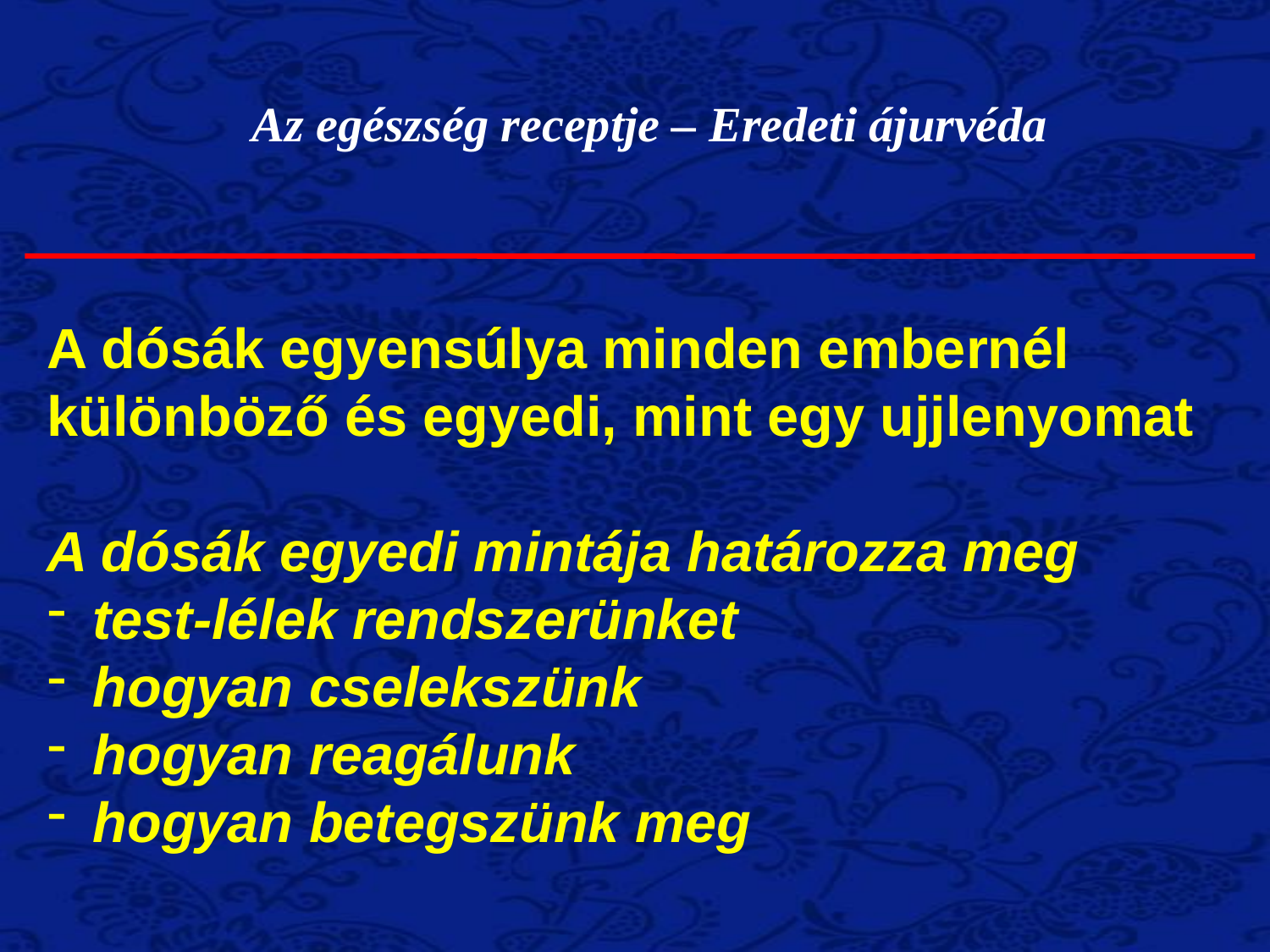

Az egészség receptje – Eredeti ájurvéda

A dósák egyensúlya minden embernél különböző és egyedi, mint egy ujjlenyomat

A dósák egyedi mintája határozza meg
 test-lélek rendszerünket
 hogyan cselekszünk
 hogyan reagálunk
 hogyan betegszünk meg